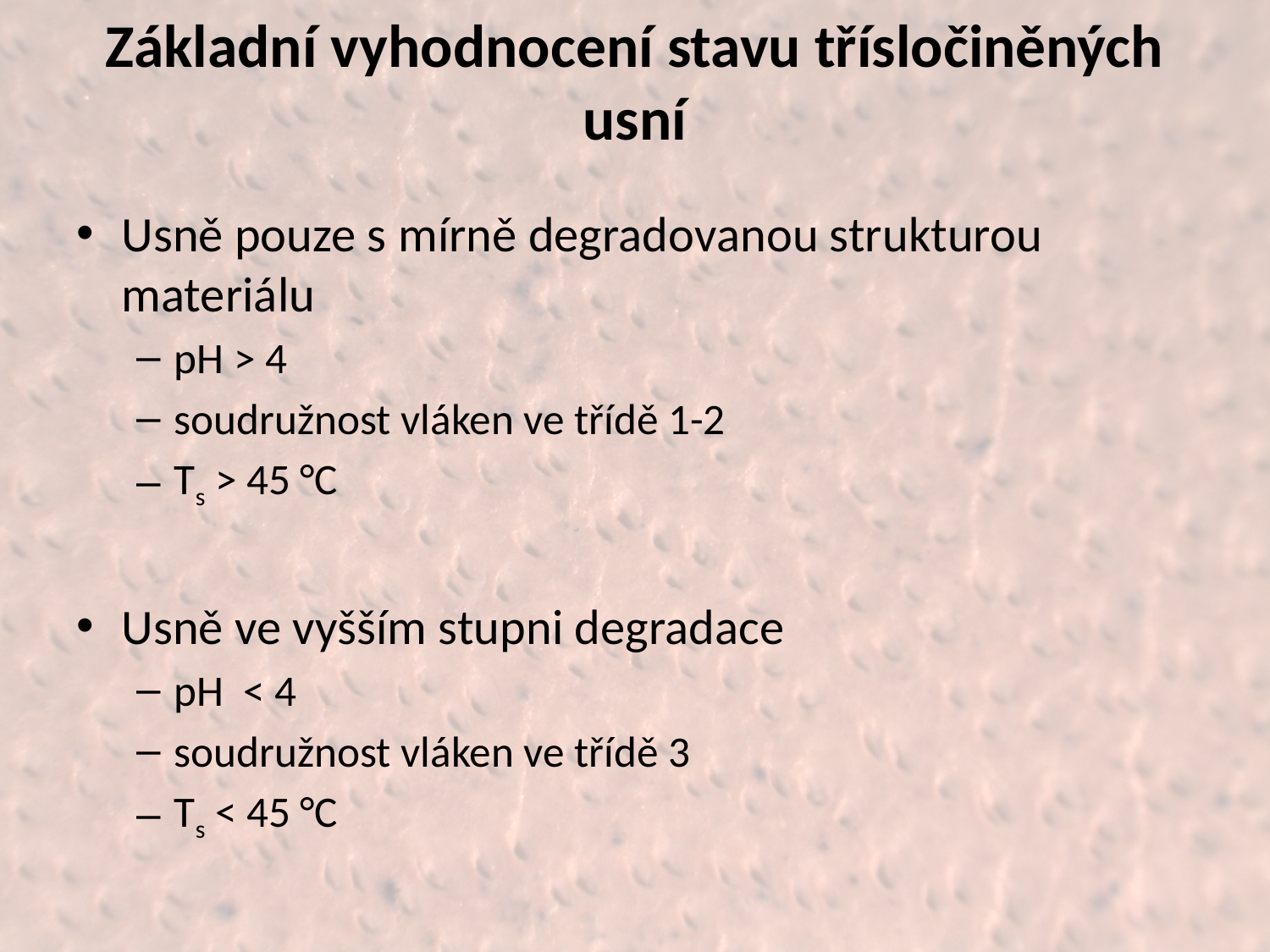

# Základní vyhodnocení stavu třísločiněných usní
Usně pouze s mírně degradovanou strukturou materiálu
pH > 4
soudružnost vláken ve třídě 1-2
Ts > 45 °C

Usně ve vyšším stupni degradace
pH  < 4
soudružnost vláken ve třídě 3
Ts < 45 °C